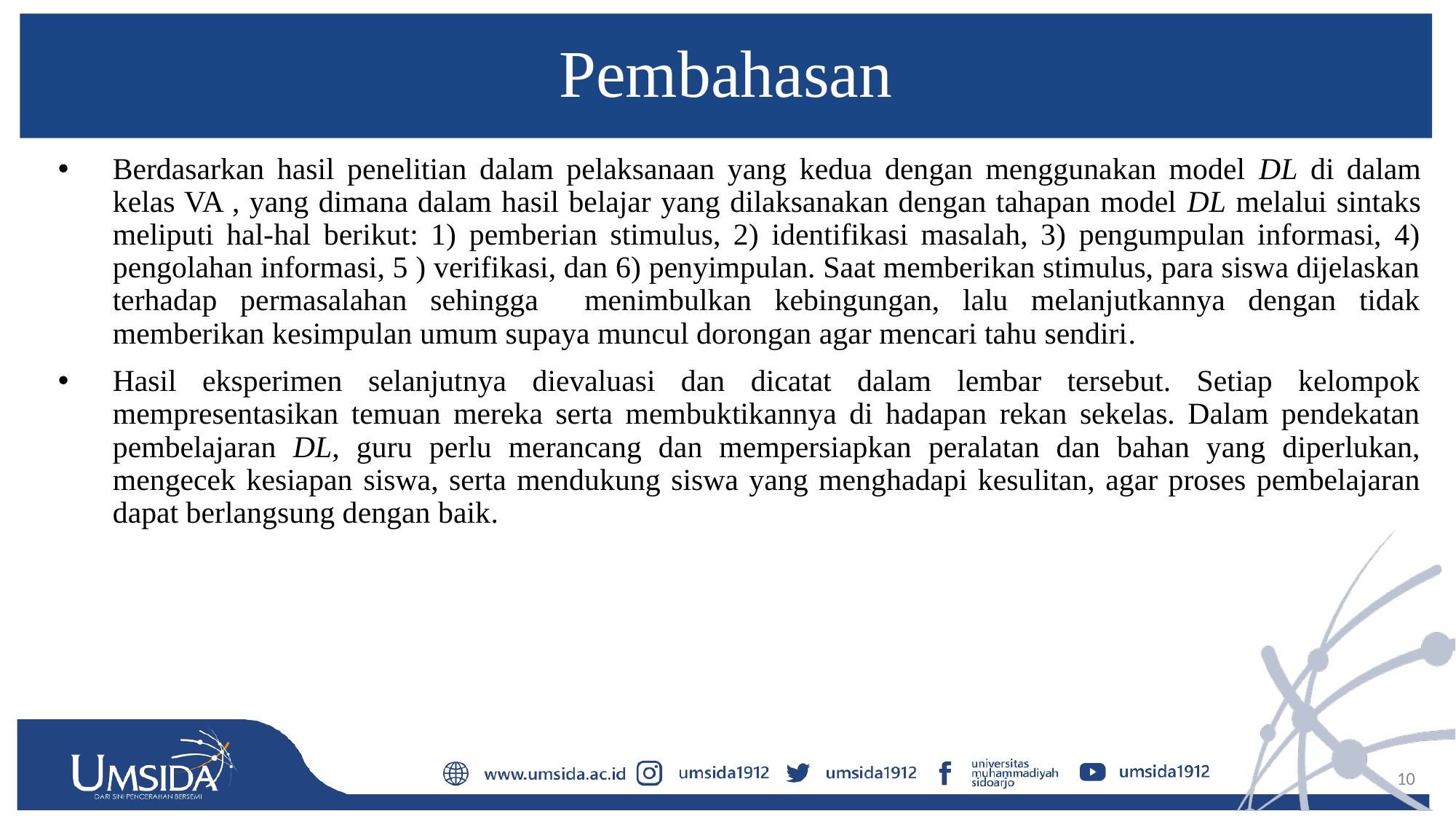

# Pembahasan
Berdasarkan hasil penelitian dalam pelaksanaan yang kedua dengan menggunakan model DL di dalam kelas VA , yang dimana dalam hasil belajar yang dilaksanakan dengan tahapan model DL melalui sintaks meliputi hal-hal berikut: 1) pemberian stimulus, 2) identifikasi masalah, 3) pengumpulan informasi, 4) pengolahan informasi, 5 ) verifikasi, dan 6) penyimpulan. Saat memberikan stimulus, para siswa dijelaskan terhadap permasalahan sehingga  menimbulkan kebingungan, lalu melanjutkannya dengan tidak memberikan kesimpulan umum supaya muncul dorongan agar mencari tahu sendiri.
Hasil eksperimen selanjutnya dievaluasi dan dicatat dalam lembar tersebut. Setiap kelompok mempresentasikan temuan mereka serta membuktikannya di hadapan rekan sekelas. Dalam pendekatan pembelajaran DL, guru perlu merancang dan mempersiapkan peralatan dan bahan yang diperlukan, mengecek kesiapan siswa, serta mendukung siswa yang menghadapi kesulitan, agar proses pembelajaran dapat berlangsung dengan baik.